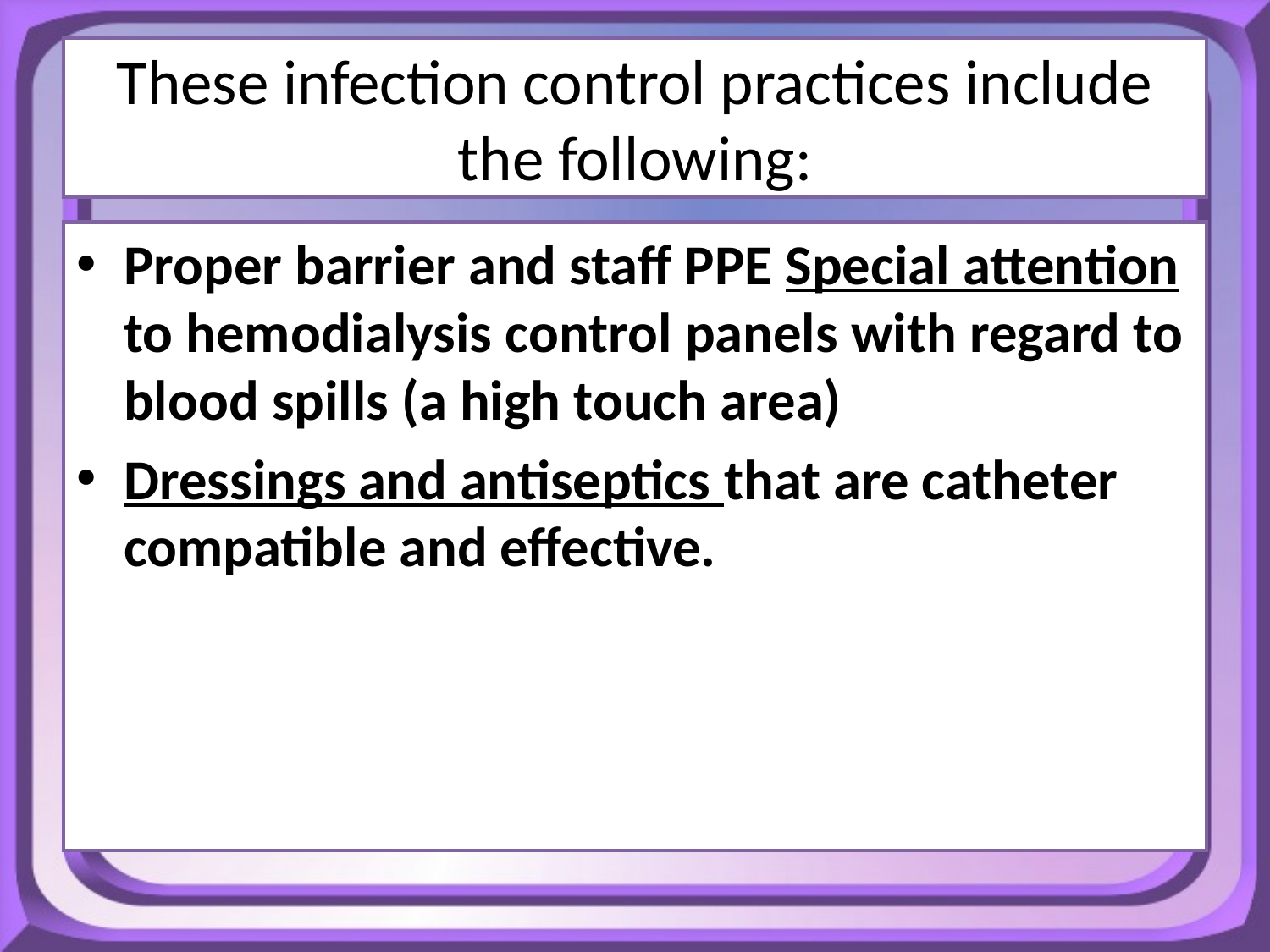

# These infection control practices include the following:
Proper barrier and staff PPE Special attention to hemodialysis control panels with regard to blood spills (a high touch area)
Dressings and antiseptics that are catheter compatible and effective.